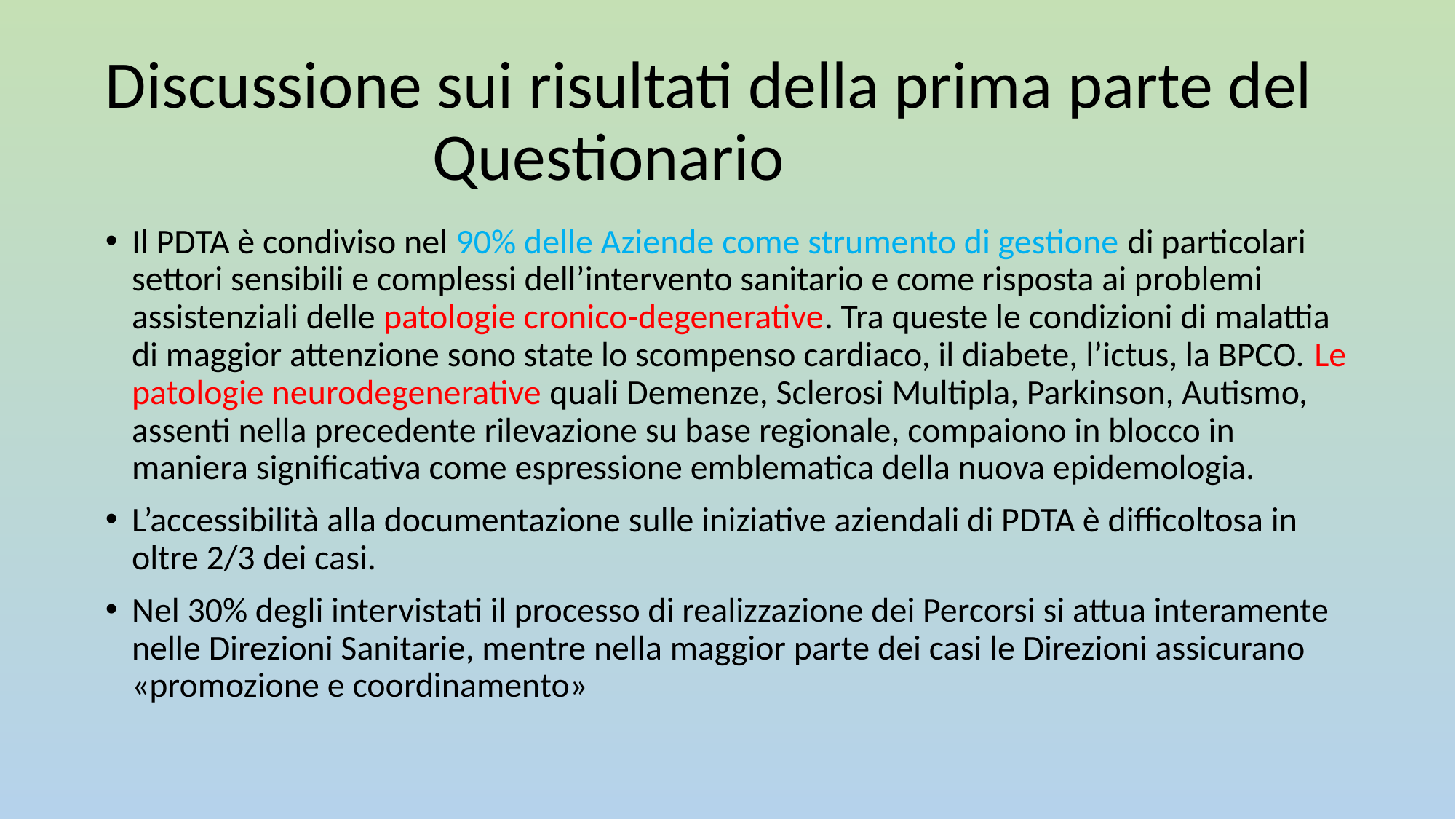

# Discussione sui risultati della prima parte del 			Questionario
Il PDTA è condiviso nel 90% delle Aziende come strumento di gestione di particolari settori sensibili e complessi dell’intervento sanitario e come risposta ai problemi assistenziali delle patologie cronico-degenerative. Tra queste le condizioni di malattia di maggior attenzione sono state lo scompenso cardiaco, il diabete, l’ictus, la BPCO. Le patologie neurodegenerative quali Demenze, Sclerosi Multipla, Parkinson, Autismo, assenti nella precedente rilevazione su base regionale, compaiono in blocco in maniera significativa come espressione emblematica della nuova epidemologia.
L’accessibilità alla documentazione sulle iniziative aziendali di PDTA è difficoltosa in oltre 2/3 dei casi.
Nel 30% degli intervistati il processo di realizzazione dei Percorsi si attua interamente nelle Direzioni Sanitarie, mentre nella maggior parte dei casi le Direzioni assicurano «promozione e coordinamento»